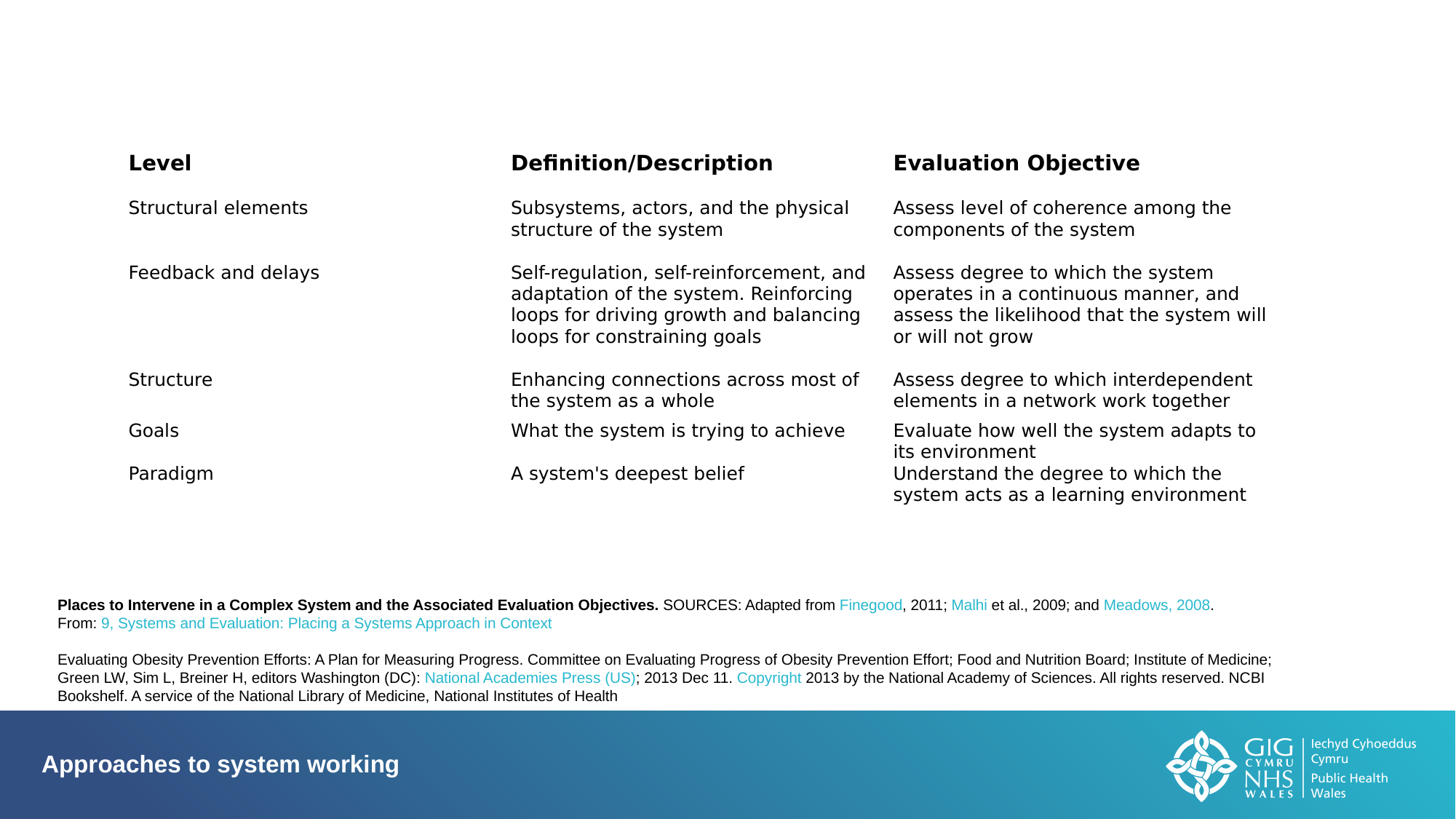

| Level | Definition/Description | Evaluation Objective |
| --- | --- | --- |
| Structural elements | Subsystems, actors, and the physical structure of the system | Assess level of coherence among the components of the system |
| Feedback and delays | Self-regulation, self-reinforcement, and adaptation of the system. Reinforcing loops for driving growth and balancing loops for constraining goals | Assess degree to which the system operates in a continuous manner, and assess the likelihood that the system will or will not grow |
| Structure | Enhancing connections across most of the system as a whole | Assess degree to which interdependent elements in a network work together |
| Goals | What the system is trying to achieve | Evaluate how well the system adapts to its environment |
| Paradigm | A system's deepest belief | Understand the degree to which the system acts as a learning environment |
Places to Intervene in a Complex System and the Associated Evaluation Objectives. SOURCES: Adapted from Finegood, 2011; Malhi et al., 2009; and Meadows, 2008.
From: 9, Systems and Evaluation: Placing a Systems Approach in Context

Evaluating Obesity Prevention Efforts: A Plan for Measuring Progress. Committee on Evaluating Progress of Obesity Prevention Effort; Food and Nutrition Board; Institute of Medicine; Green LW, Sim L, Breiner H, editors Washington (DC): National Academies Press (US); 2013 Dec 11. Copyright 2013 by the National Academy of Sciences. All rights reserved. NCBI Bookshelf. A service of the National Library of Medicine, National Institutes of Health
Approaches to system working